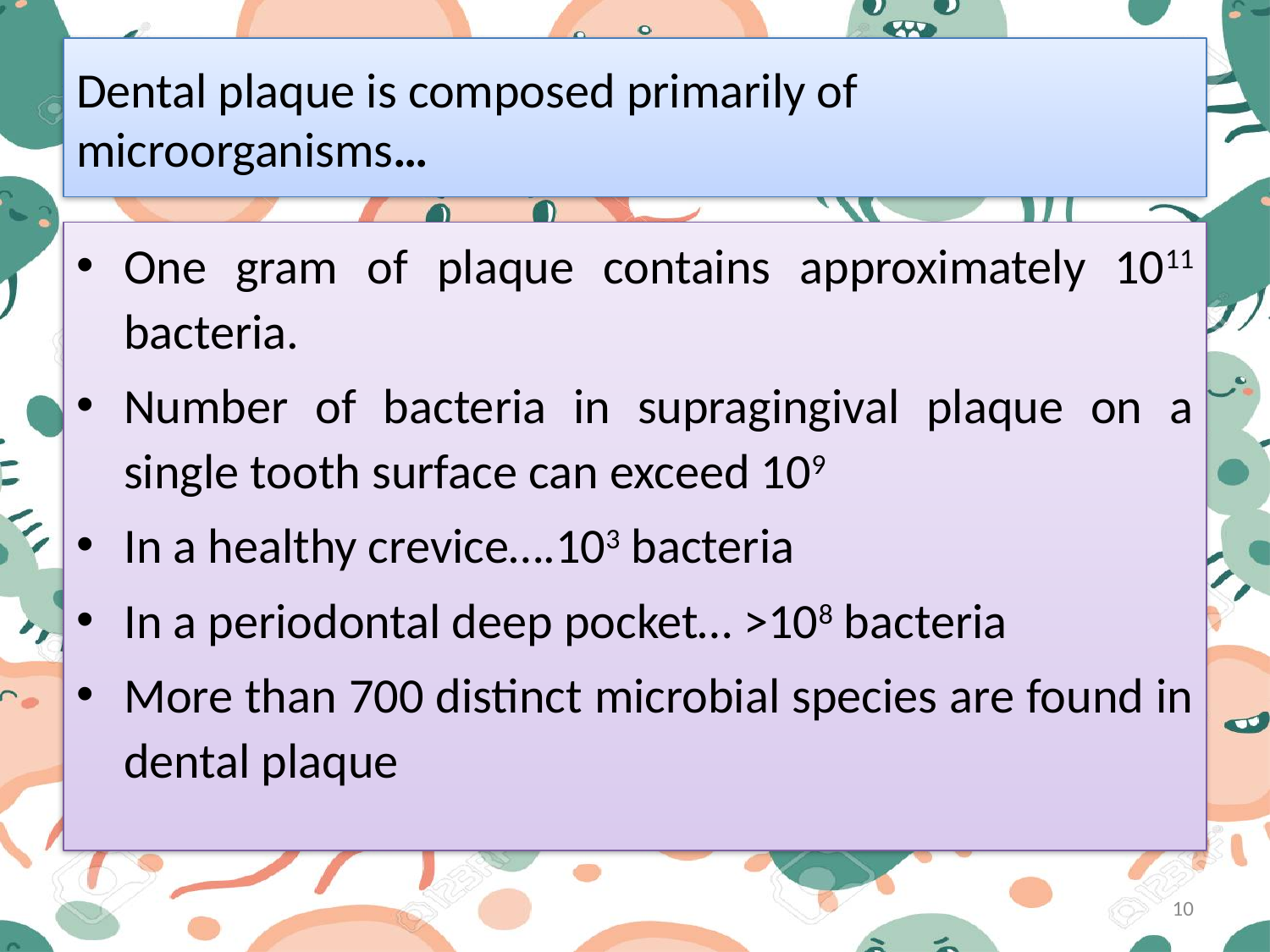

# Dental plaque is composed primarily of microorganisms…
One gram of plaque contains approximately 1011 bacteria.
Number of bacteria in supragingival plaque on a single tooth surface can exceed 109
In a healthy crevice….103 bacteria
In a periodontal deep pocket… >108 bacteria
More than 700 distinct microbial species are found in dental plaque
10